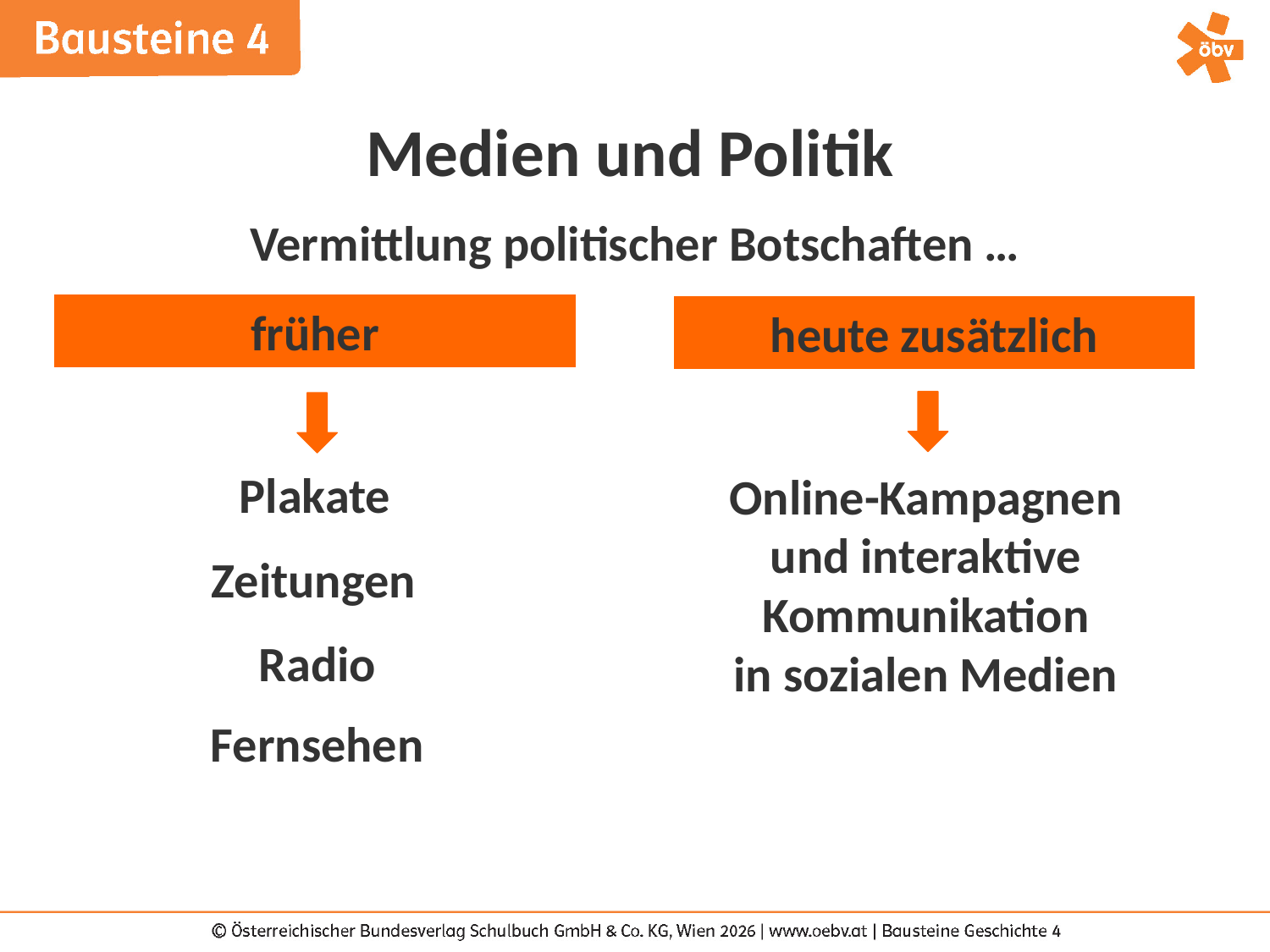

Medien und Politik
Vermittlung politischer Botschaften …
früher
heute zusätzlich

Plakate
Online-Kampagnen
und interaktive Kommunikation
in sozialen Medien
Zeitungen
Radio
Fernsehen